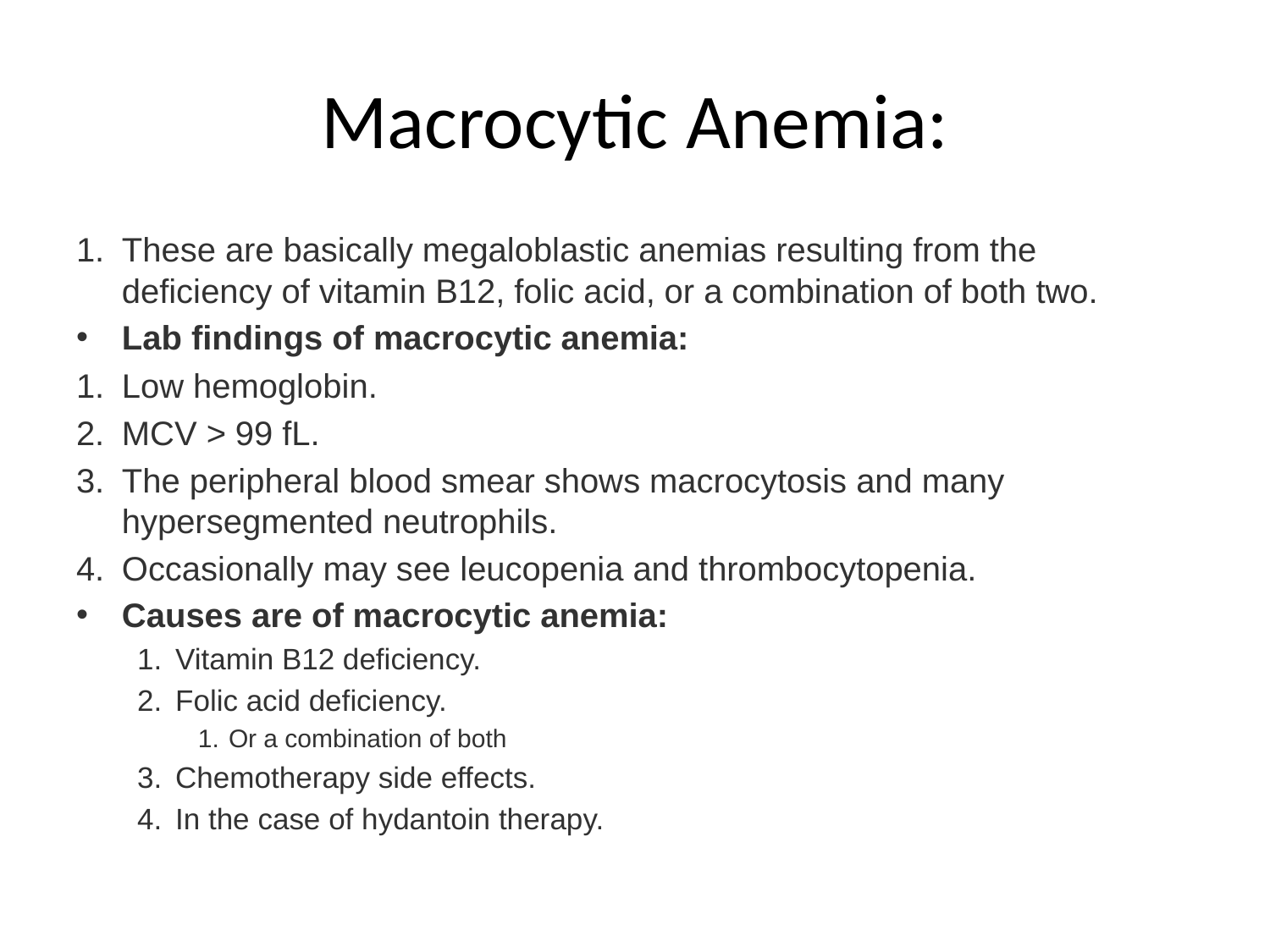

# Macrocytic Anemia:
These are basically megaloblastic anemias resulting from the deficiency of vitamin B12, folic acid, or a combination of both two.
Lab findings of macrocytic anemia:
Low hemoglobin.
MCV > 99 fL.
The peripheral blood smear shows macrocytosis and many hypersegmented neutrophils.
Occasionally may see leucopenia and thrombocytopenia.
Causes are of macrocytic anemia:
Vitamin B12 deficiency.
Folic acid deficiency.
Or a combination of both
Chemotherapy side effects.
In the case of hydantoin therapy.